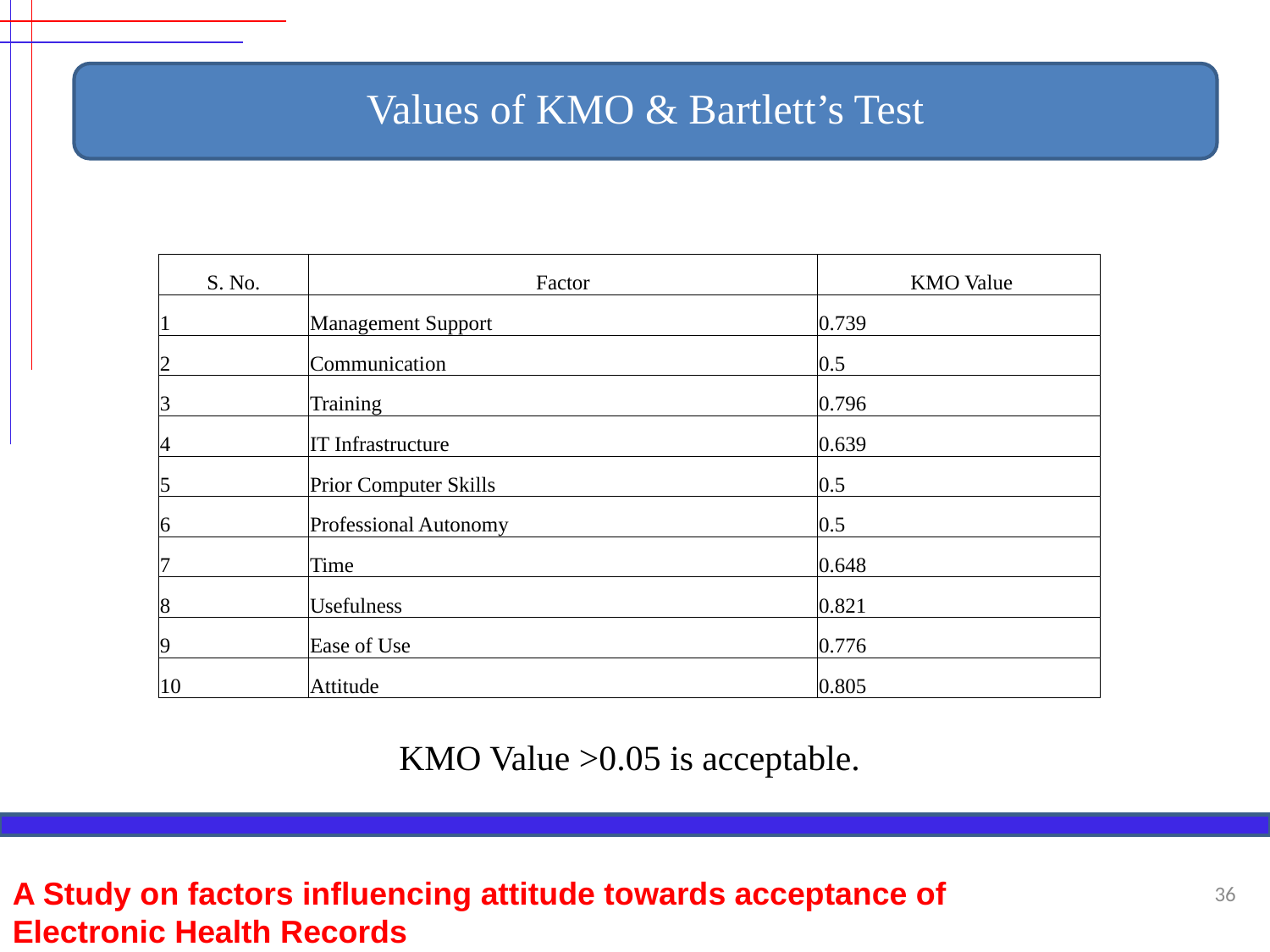

Values of KMO & Bartlett’s Test

| S. No. | Factor | KMO Value |
| --- | --- | --- |
| 1 | Management Support | 0.739 |
| 2 | Communication | 0.5 |
| 3 | Training | 0.796 |
| 4 | IT Infrastructure | 0.639 |
| 5 | Prior Computer Skills | 0.5 |
| 6 | Professional Autonomy | 0.5 |
| 7 | Time | 0.648 |
| 8 | Usefulness | 0.821 |
| 9 | Ease of Use | 0.776 |
| 10 | Attitude | 0.805 |
KMO Value >0.05 is acceptable.

A Study on factors influencing attitude towards acceptance of Electronic Health Records
36